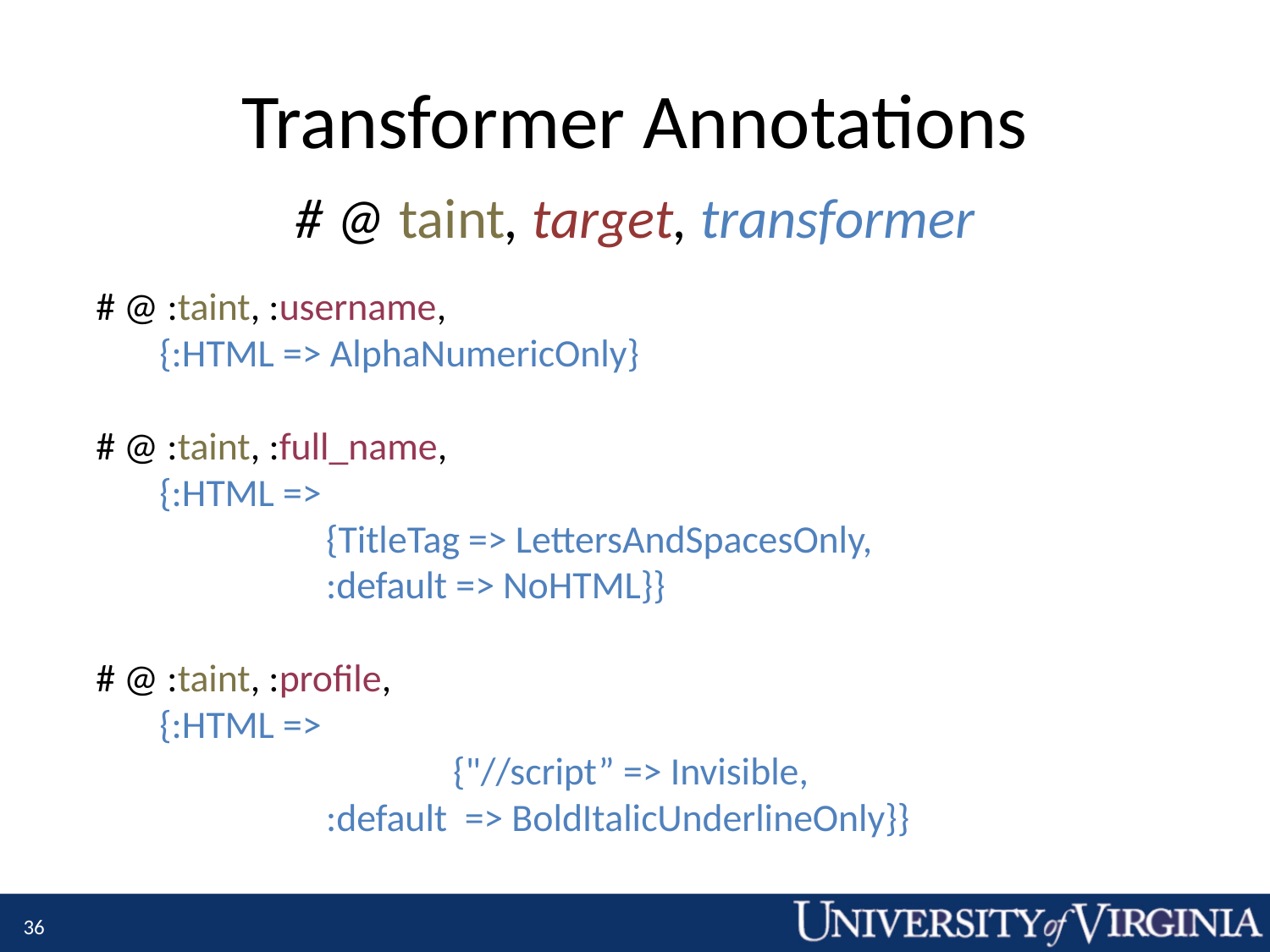

# Transformer Annotations
# @ taint, target, transformer

# @ :taint, :username,
{:HTML => AlphaNumericOnly}

# @ :taint, :full_name,
{:HTML =>
		{TitleTag => LettersAndSpacesOnly,
		:default => NoHTML}}

# @ :taint, :profile,
{:HTML => 					 			{"//script” => Invisible,
		:default  => BoldItalicUnderlineOnly}}
36
Different sanitization policies in different contexts
Context specified with XPath